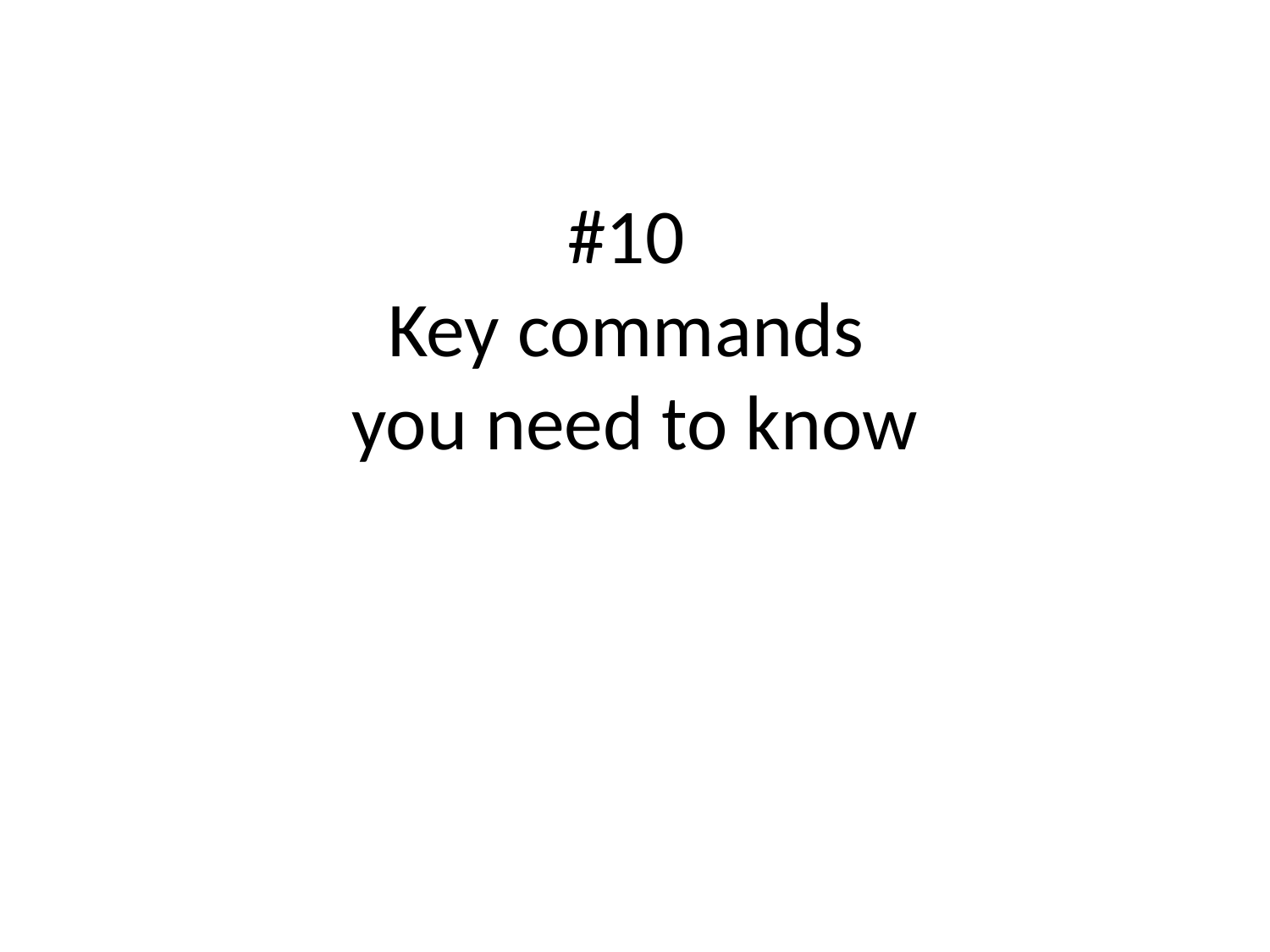

# #10 Key commands you need to know